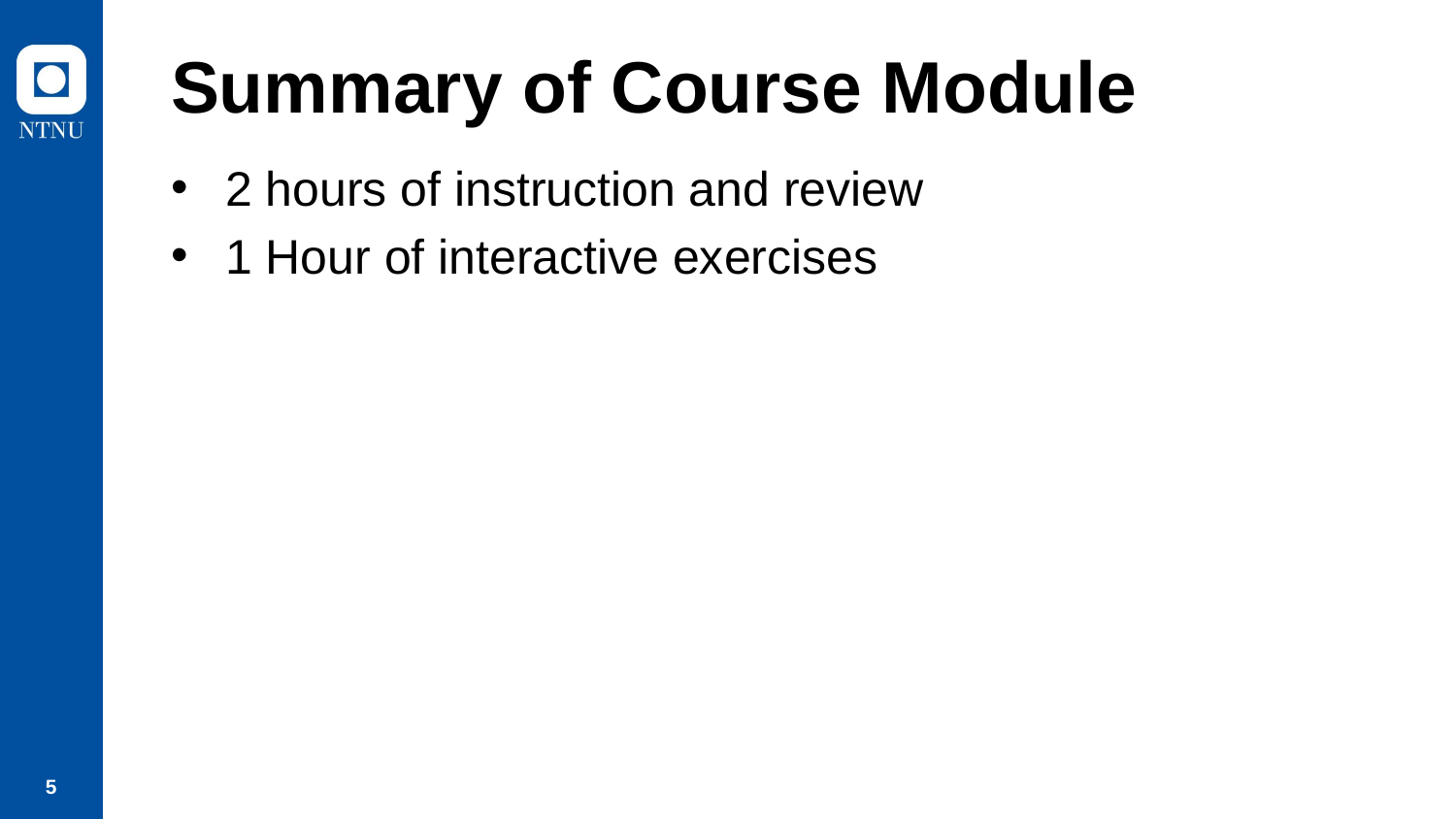

# Summary of Course Module
2 hours of instruction and review
1 Hour of interactive exercises